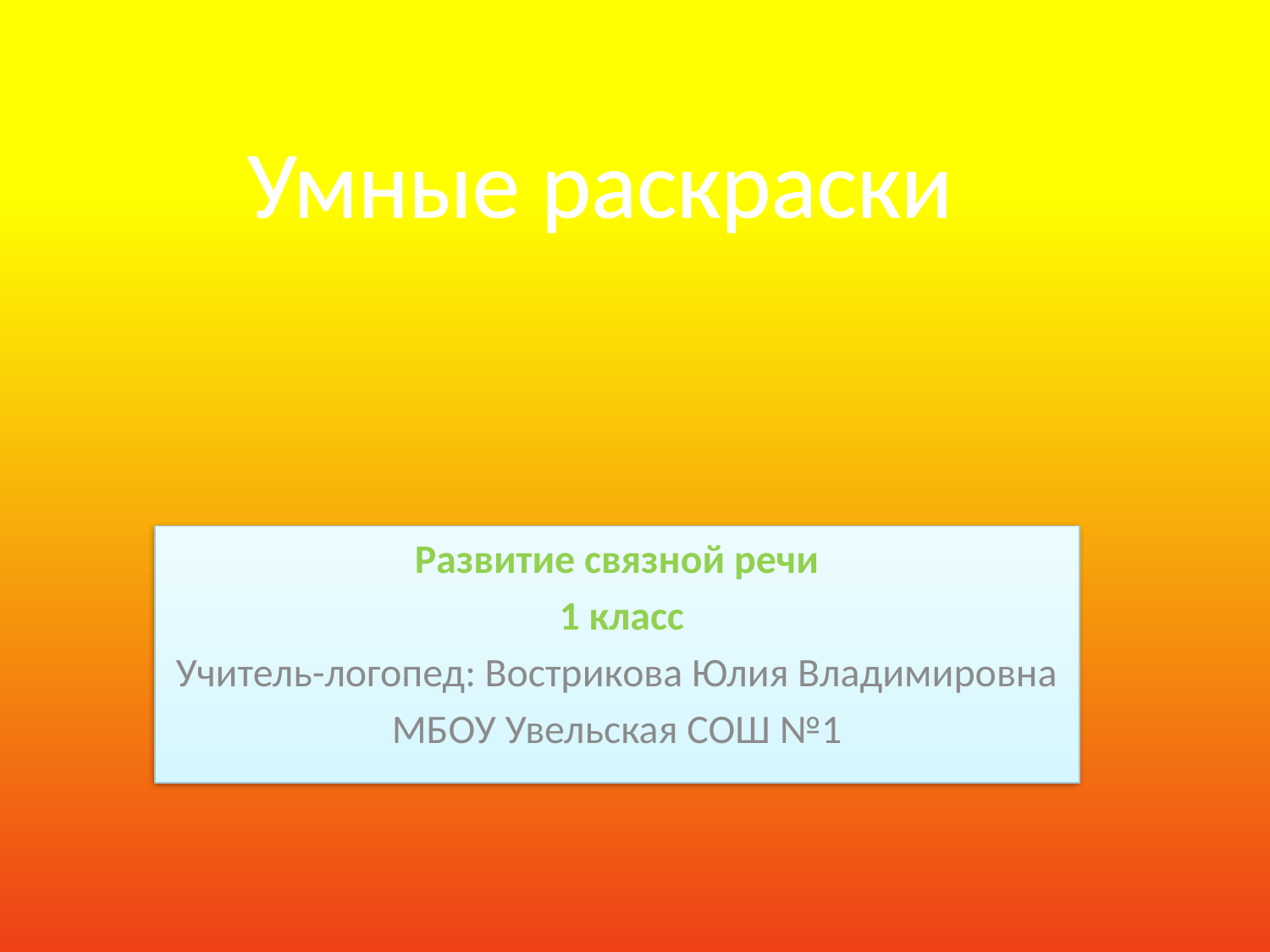

Умные раскраски
#
Развитие связной речи
 1 класс
Учитель-логопед: Вострикова Юлия Владимировна
МБОУ Увельская СОШ №1